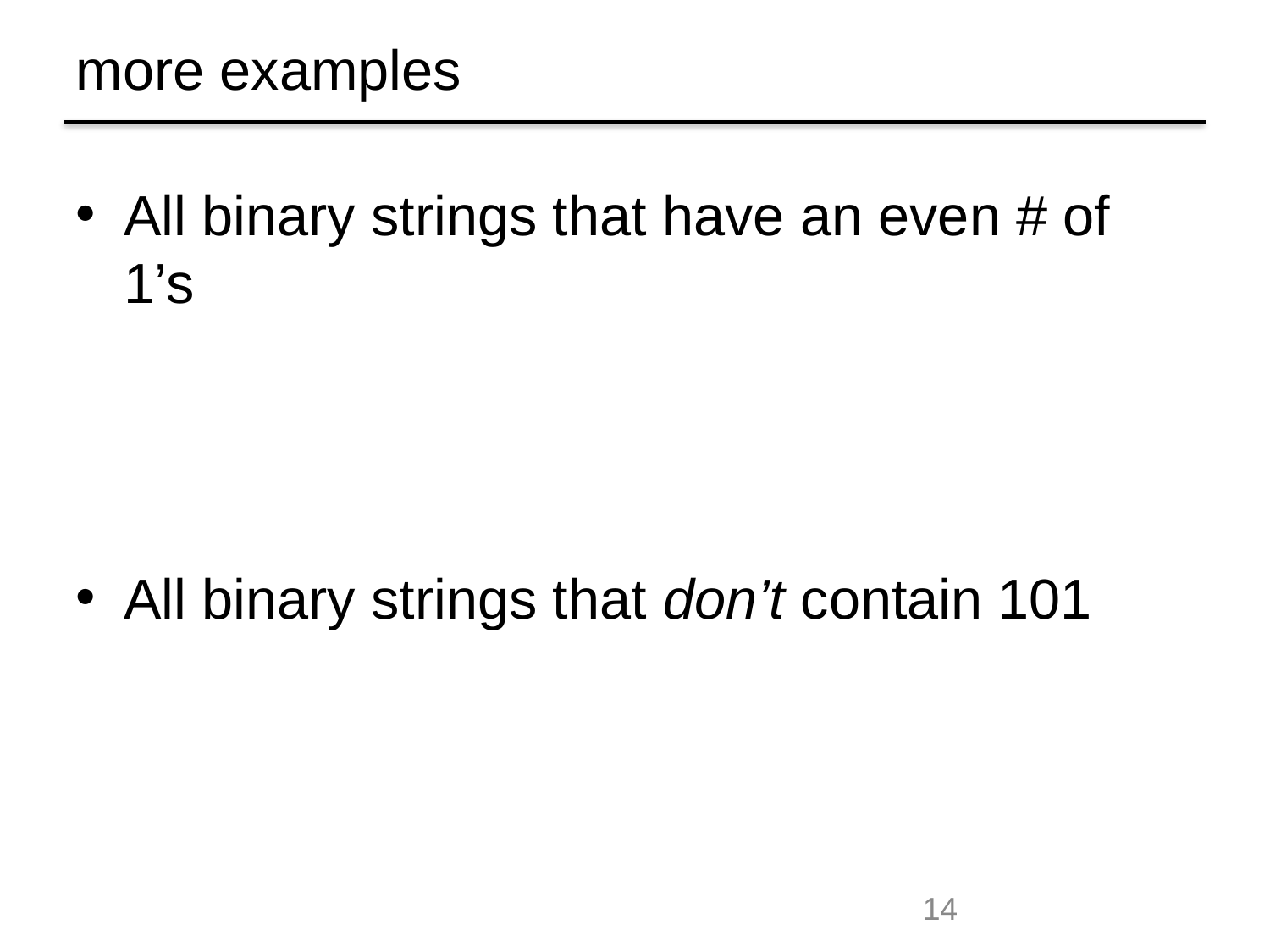

# more examples
All binary strings that have an even # of 1’s

All binary strings that don’t contain 101
14